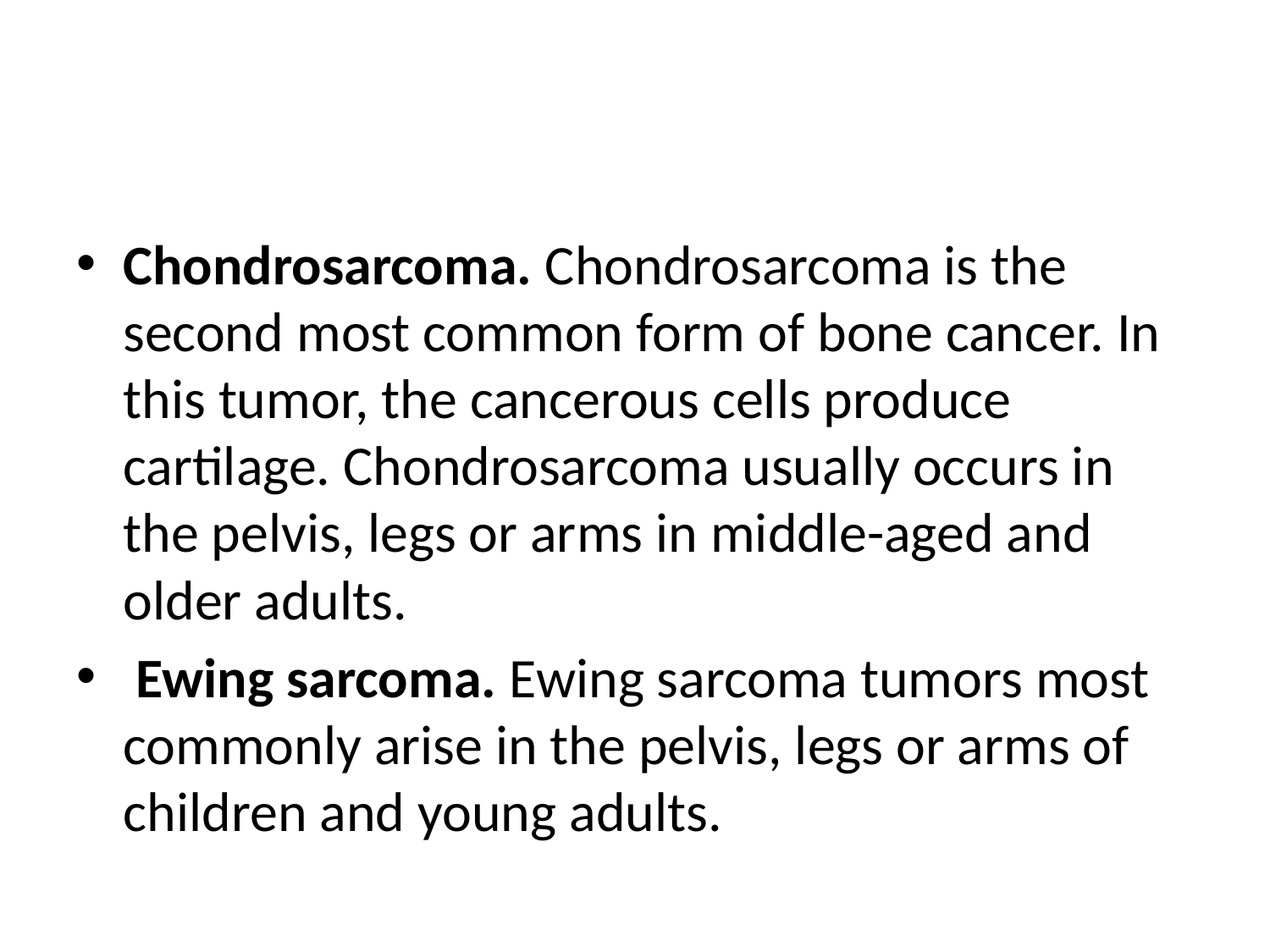

#
Chondrosarcoma. Chondrosarcoma is the second most common form of bone cancer. In this tumor, the cancerous cells produce cartilage. Chondrosarcoma usually occurs in the pelvis, legs or arms in middle-aged and older adults.
 Ewing sarcoma. Ewing sarcoma tumors most commonly arise in the pelvis, legs or arms of children and young adults.